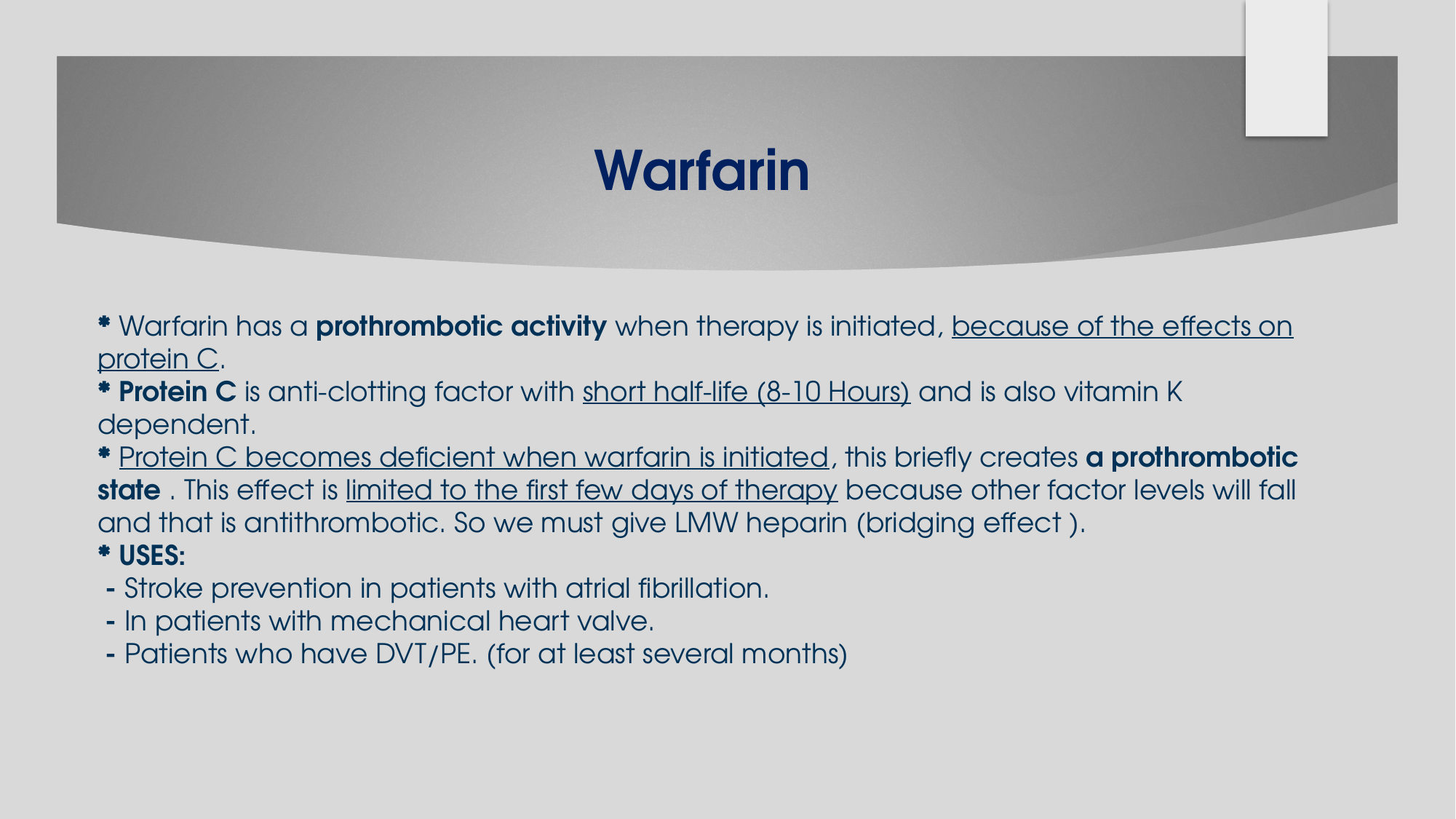

# Warfarin
* Warfarin has a prothrombotic activity when therapy is initiated, because of the effects on protein C.
* Protein C is anti-clotting factor with short half-life (8-10 Hours) and is also vitamin K dependent.
* Protein C becomes deficient when warfarin is initiated, this briefly creates a prothrombotic state . This effect is limited to the first few days of therapy because other factor levels will fall and that is antithrombotic. So we must give LMW heparin (bridging effect ).
* USES:
 - Stroke prevention in patients with atrial fibrillation.
 - In patients with mechanical heart valve.
 - Patients who have DVT/PE. (for at least several months)